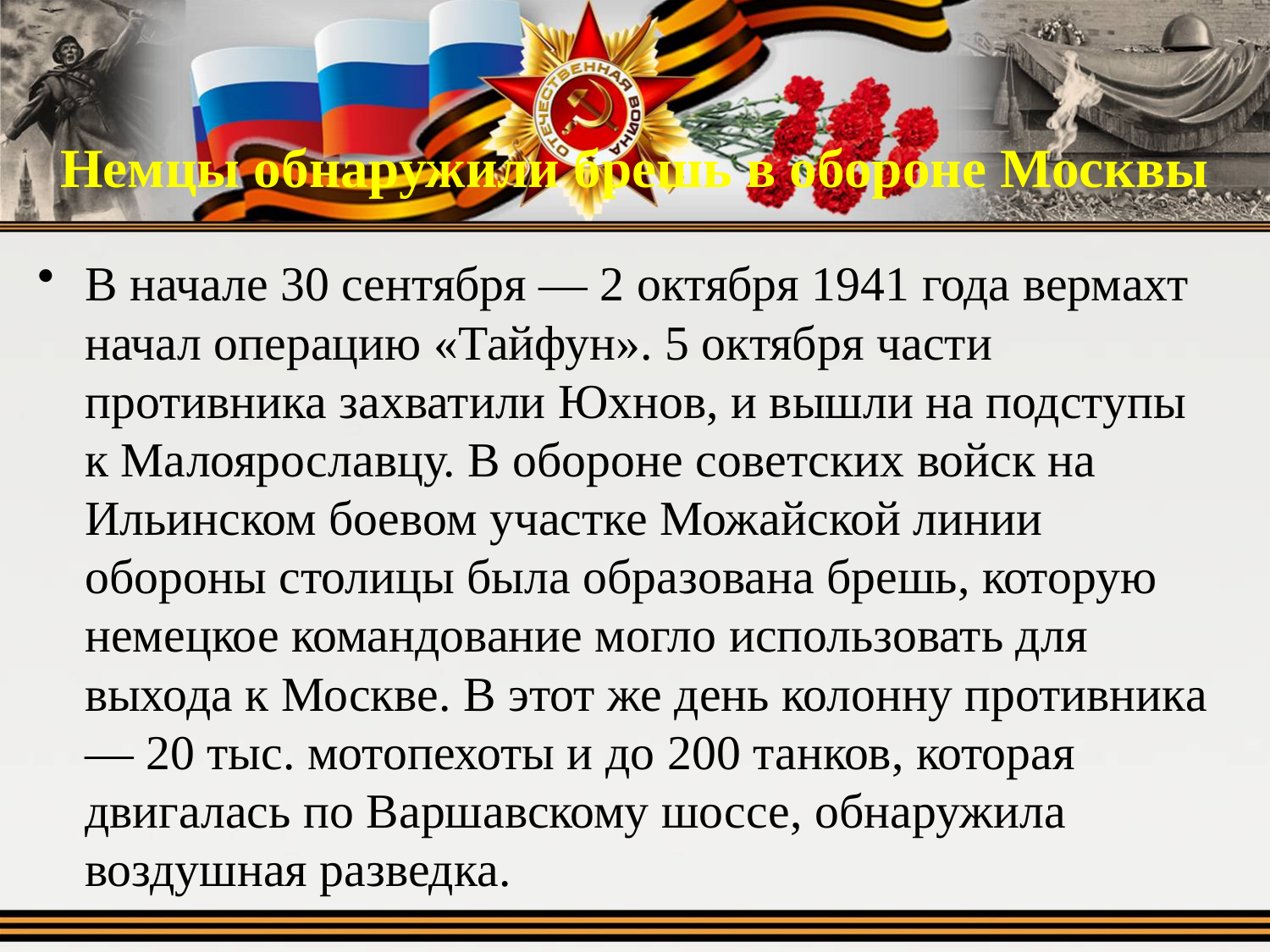

# Немцы обнаружили брешь в обороне Москвы
В начале 30 сентября — 2 октября 1941 года вермахт начал операцию «Тайфун». 5 октября части противника захватили Юхнов, и вышли на подступы к Малоярославцу. В обороне советских войск на Ильинском боевом участке Можайской линии обороны столицы была образована брешь, которую немецкое командование могло использовать для выхода к Москве. В этот же день колонну противника — 20 тыс. мотопехоты и до 200 танков, которая двигалась по Варшавскому шоссе, обнаружила воздушная разведка.